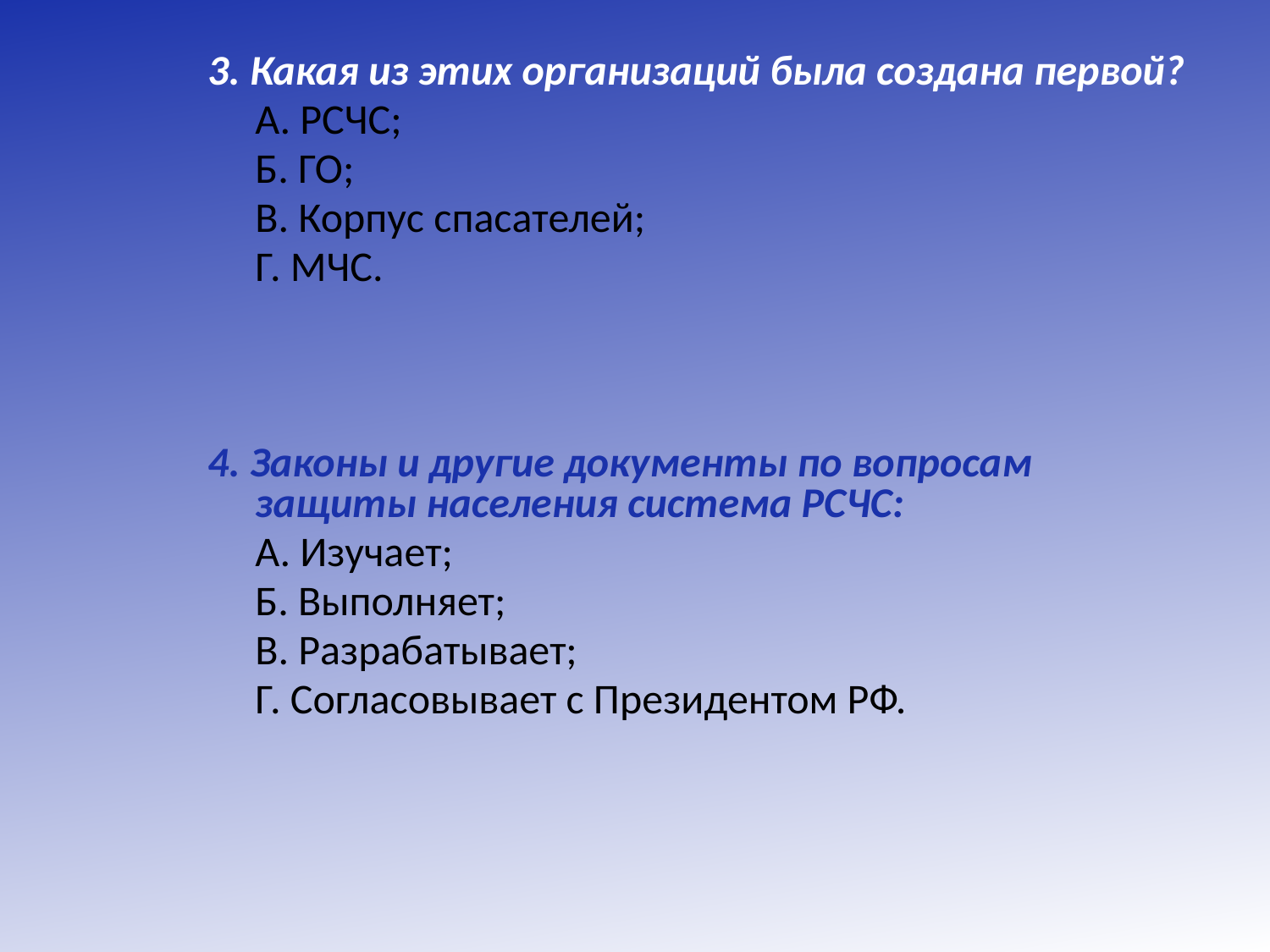

3. Какая из этих организаций была создана первой?
     А. РСЧС;
     Б. ГО;
     В. Корпус спасателей;
     Г. МЧС.

4. Законы и другие документы по вопросам защиты населения система РСЧС:
     А. Изучает;
     Б. Выполняет;
     В. Разрабатывает;
     Г. Согласовывает с Президентом РФ.